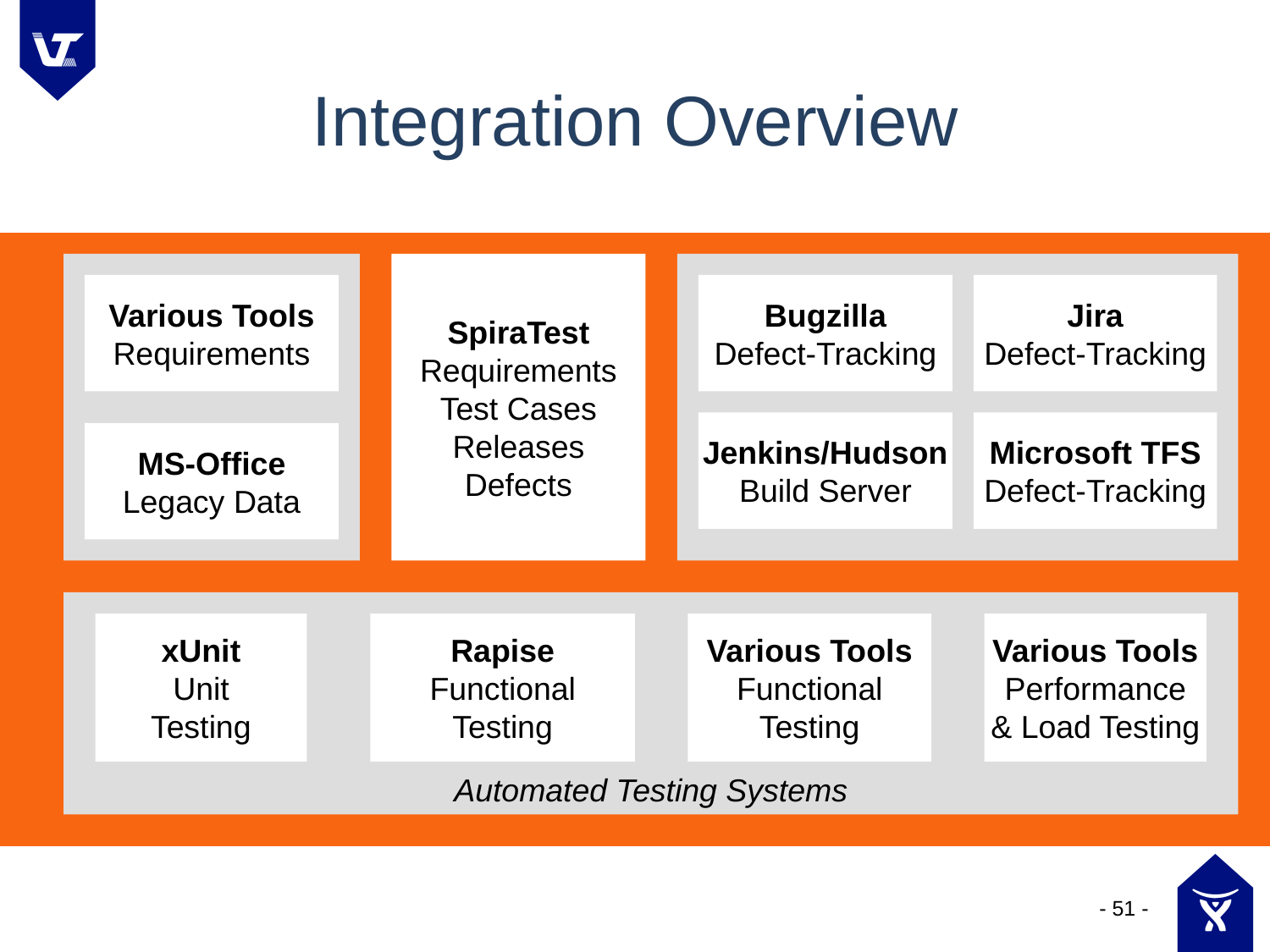

# Integration Overview

SpiraTest
Requirements
Test Cases
Releases
Defects

SpiraTest has a very flexible architecture and has been integrated with a variety of external tools and systems:
Various Tools
Requirements
Bugzilla
Defect-Tracking
Jira
Defect-Tracking
Jenkins/Hudson
Build Server
Microsoft TFS
Defect-Tracking
MS-Office
Legacy Data
Automated Testing Systems
xUnit
Unit
Testing
Rapise
Functional
Testing
Various Tools
Functional
Testing
Various Tools
Performance
& Load Testing
- 51 -